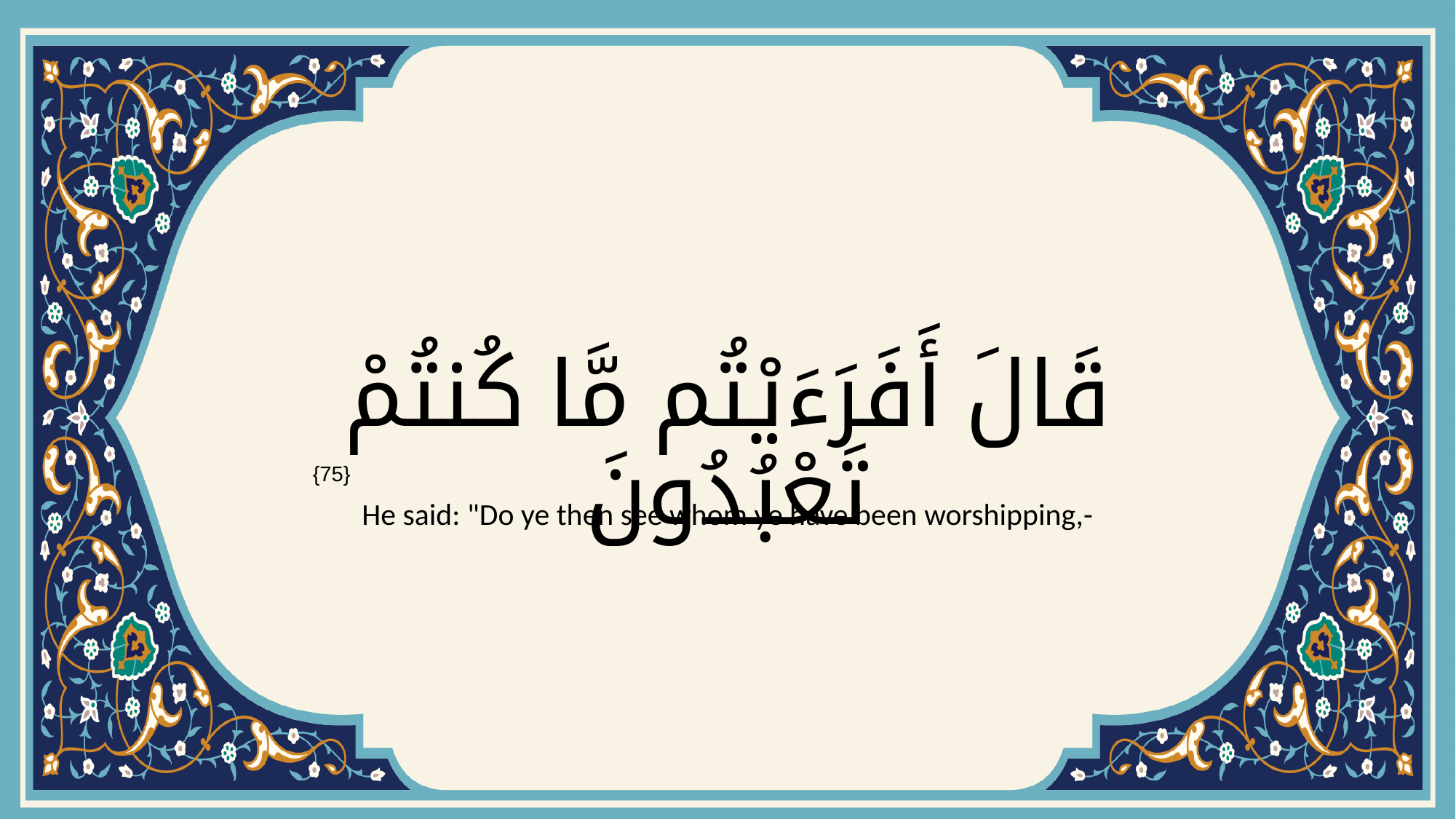

# قَالَ أَفَرَءَيْتُم مَّا كُنتُمْ تَعْبُدُونَ
{75}
He said: "Do ye then see whom ye have been worshipping,-